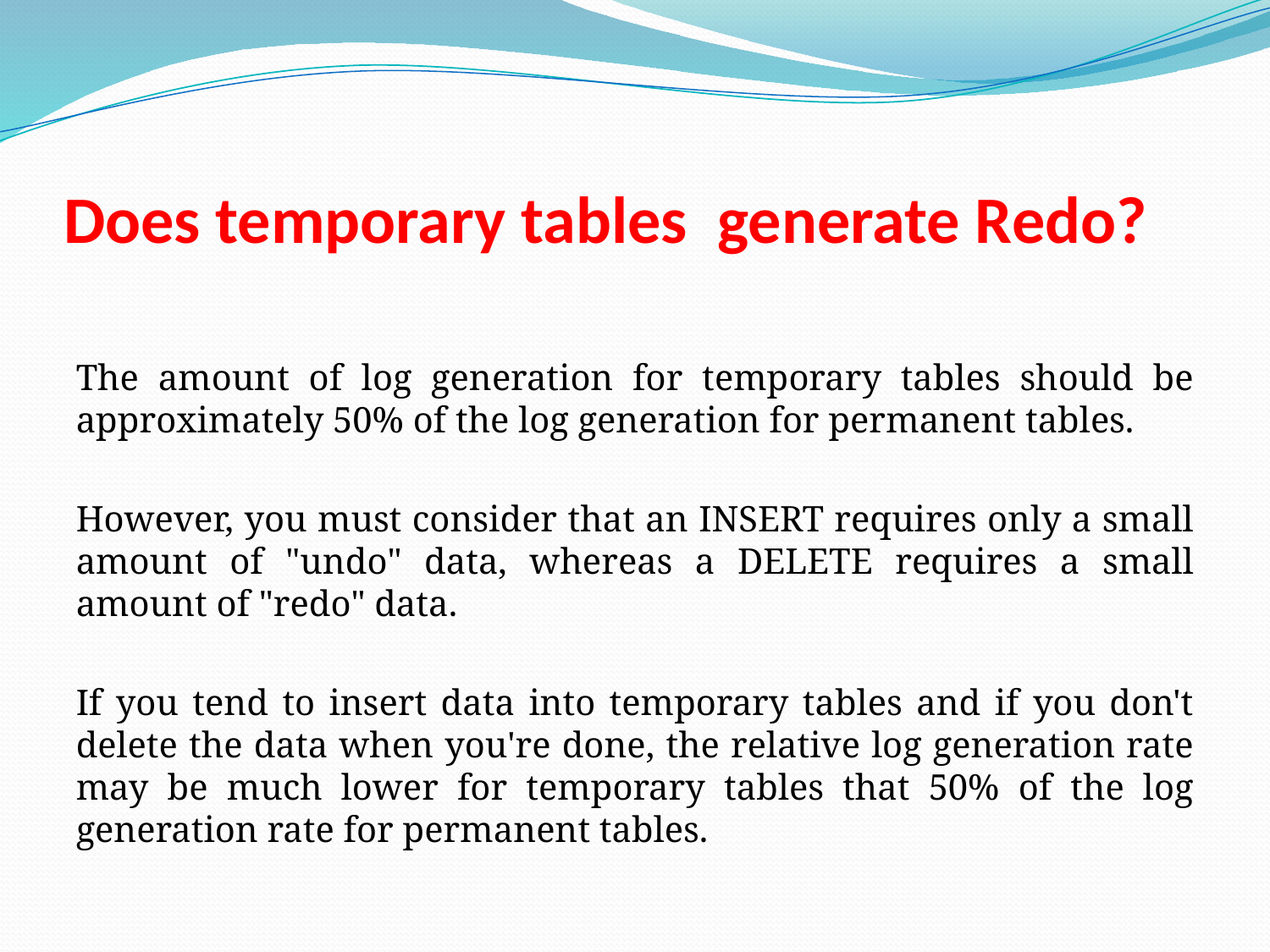

# Does temporary tables  generate Redo?
The amount of log generation for temporary tables should be approximately 50% of the log generation for permanent tables.

However, you must consider that an INSERT requires only a small amount of "undo" data, whereas a DELETE requires a small amount of "redo" data.

If you tend to insert data into temporary tables and if you don't delete the data when you're done, the relative log generation rate may be much lower for temporary tables that 50% of the log generation rate for permanent tables.